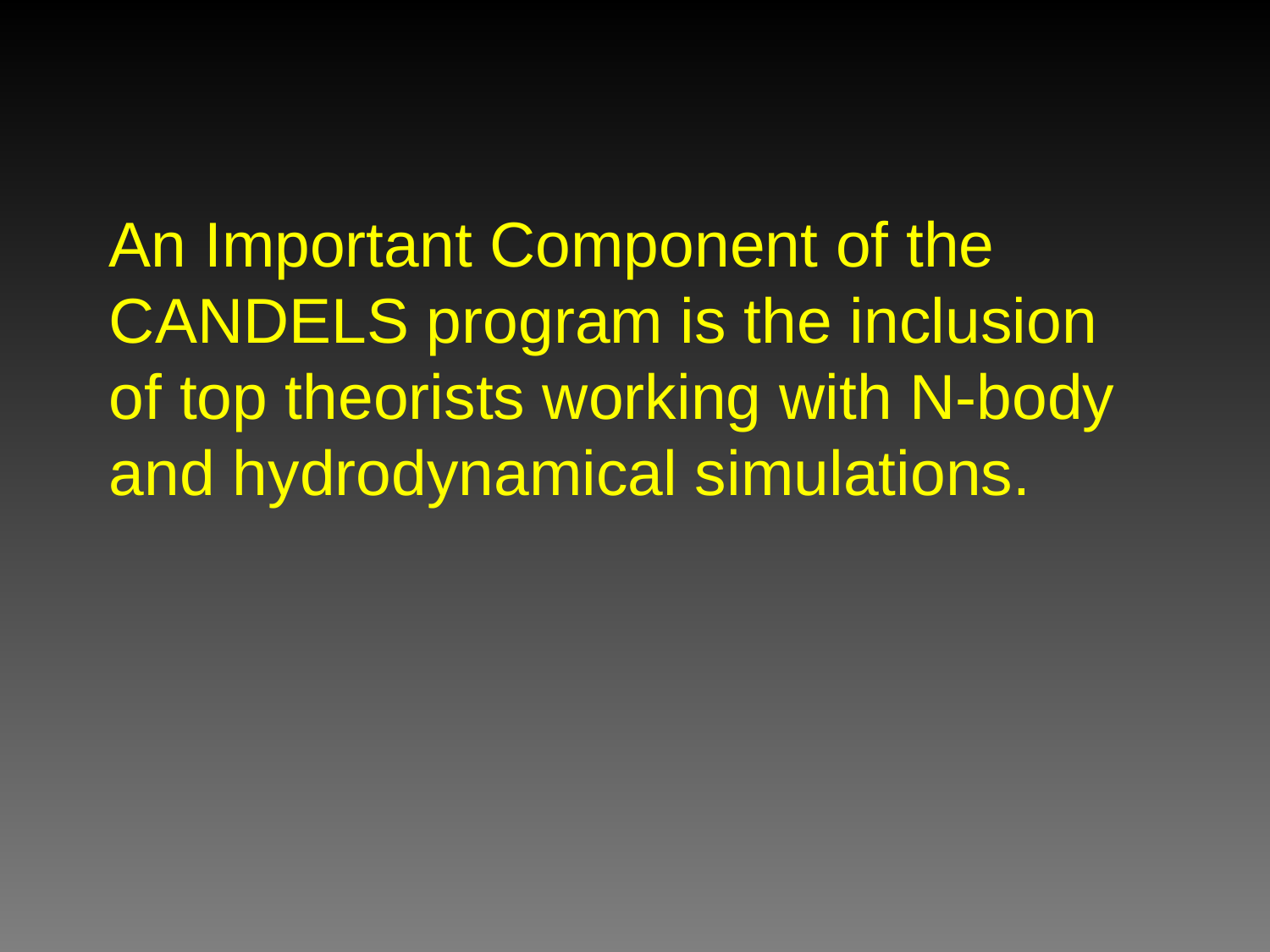

An Important Component of the CANDELS program is the inclusion of top theorists working with N-body and hydrodynamical simulations.